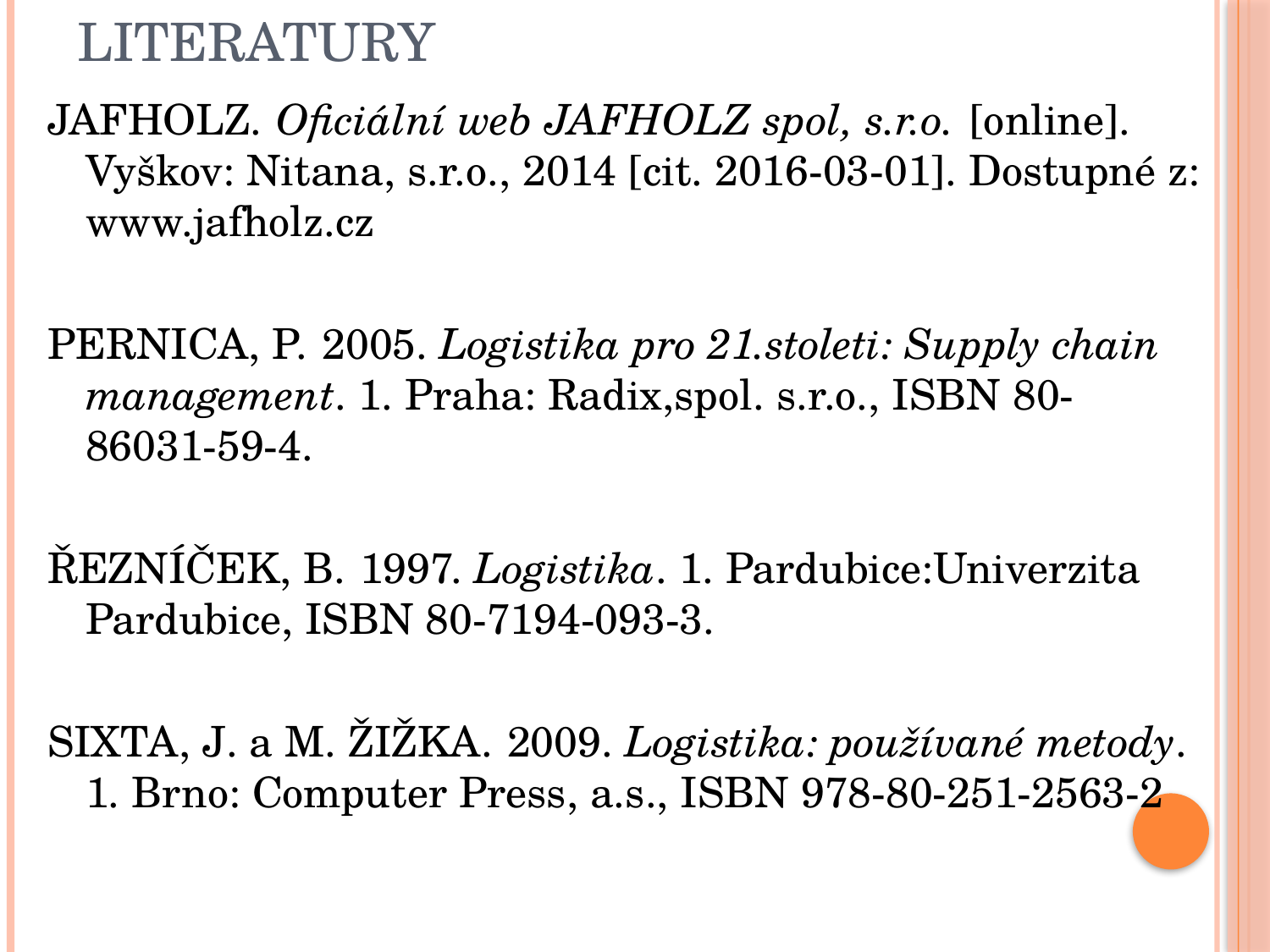

# Příklady zdrojů a použité literatury
JAFHOLZ. Oficiální web JAFHOLZ spol, s.r.o. [online]. Vyškov: Nitana, s.r.o., 2014 [cit. 2016-03-01]. Dostupné z: www.jafholz.cz

PERNICA, P. 2005. Logistika pro 21.stoleti: Supply chain management. 1. Praha: Radix,spol. s.r.o., ISBN 80-86031-59-4.

ŘEZNÍČEK, B. 1997. Logistika. 1. Pardubice:Univerzita Pardubice, ISBN 80-7194-093-3.

SIXTA, J. a M. ŽIŽKA. 2009. Logistika: používané metody. 1. Brno: Computer Press, a.s., ISBN 978-80-251-2563-2